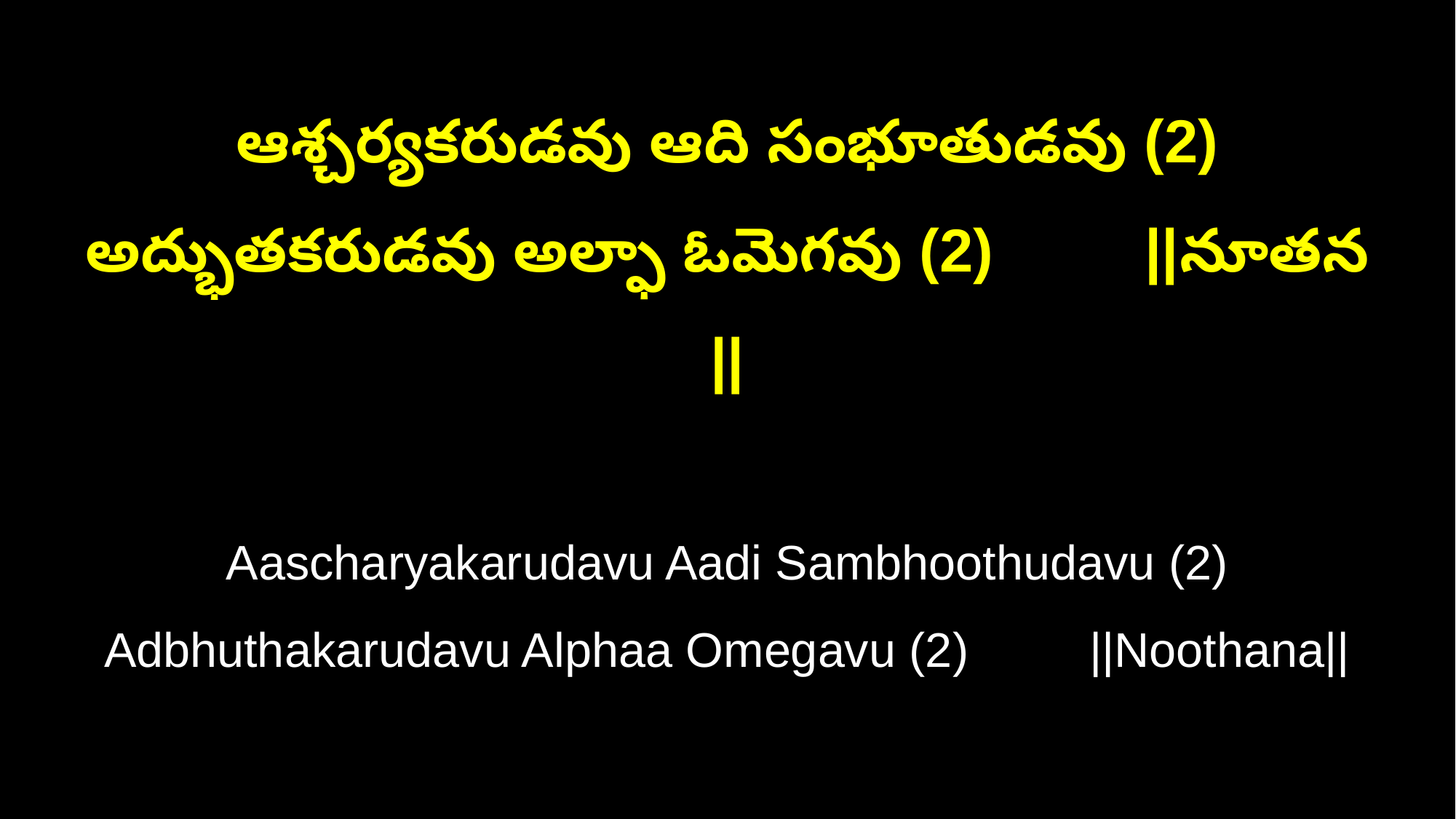

ఆశ్చర్యకరుడవు ఆది సంభూతుడవు (2)
అద్భుతకరుడవు అల్ఫా ఓమెగవు (2)         ||నూతన ||
Aascharyakarudavu Aadi Sambhoothudavu (2)
Adbhuthakarudavu Alphaa Omegavu (2)         ||Noothana||